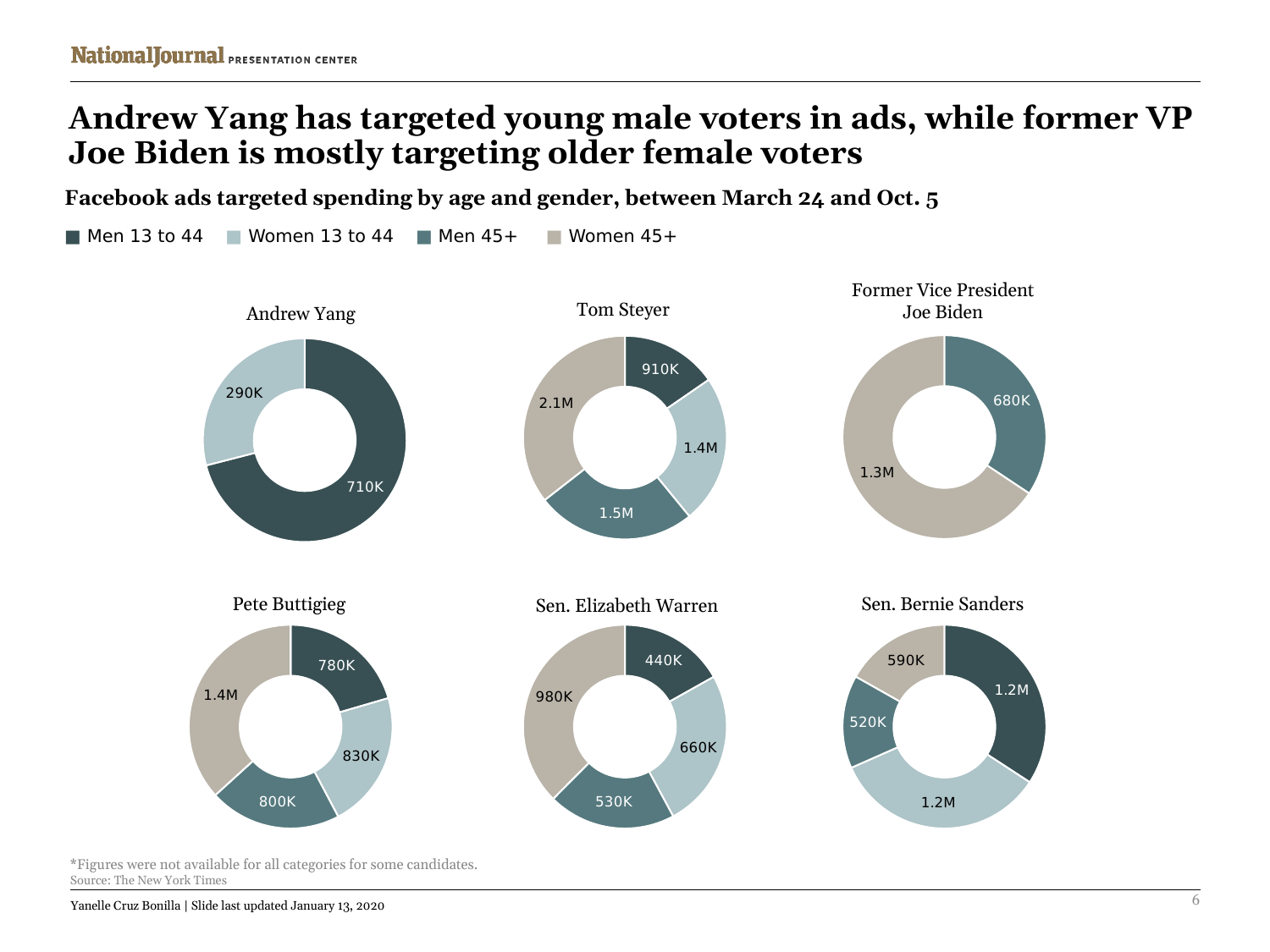

# Andrew Yang has targeted young male voters in ads, while former VP Joe Biden is mostly targeting older female voters
Facebook ads targeted spending by age and gender, between March 24 and Oct. 5
■ Men 13 to 44    ■ Women 13 to 44    ■ Men 45+     ■ Women 45+

Former Vice President
Joe Biden
Tom Steyer
Andrew Yang

### Chart

| Category | Joe Biden |
|---|---|
| Men 45 and older | 680.0 |
| Women 45 older | 1300.0 |

### Chart

| Category | tom steyer |
|---|---|
| Men 13 to 44 | 910.0 |
| Women 13 to 44 | 1400.0 |
| Men 45 and older | 1500.0 |
| Women 45 older | 2100.0 |

### Chart

| Category | andrew yang |
|---|---|
| Men 13 to 44 | 710.0 |
| Women 13 to 44 | 290.0 |
Pete Buttigieg
Sen. Bernie Sanders
Sen. Elizabeth Warren

### Chart

| Category | pete buttigieg |
|---|---|
| Men 13 to 44 | 780.0 |
| Women 13 to 44 | 830.0 |
| Men 45 and older | 800.0 |
| Women 45 older | 1400.0 |

### Chart

| Category | elizabeth warren |
|---|---|
| Men 13 to 44 | 440.0 |
| Women 13 to 44 | 660.0 |
| Men 45 and older | 530.0 |
| Women 45 older | 980.0 |

### Chart

| Category | Bernie Sanders |
|---|---|
| Men 13 to 44 | 1200.0 |
| Women 13 to 44 | 1200.0 |
| Men 45 and older | 520.0 |
| Women 45 older | 590.0 |
*Figures were not available for all categories for some candidates.
Source: The New York Times
6
Yanelle Cruz Bonilla | Slide last updated January 13, 2020